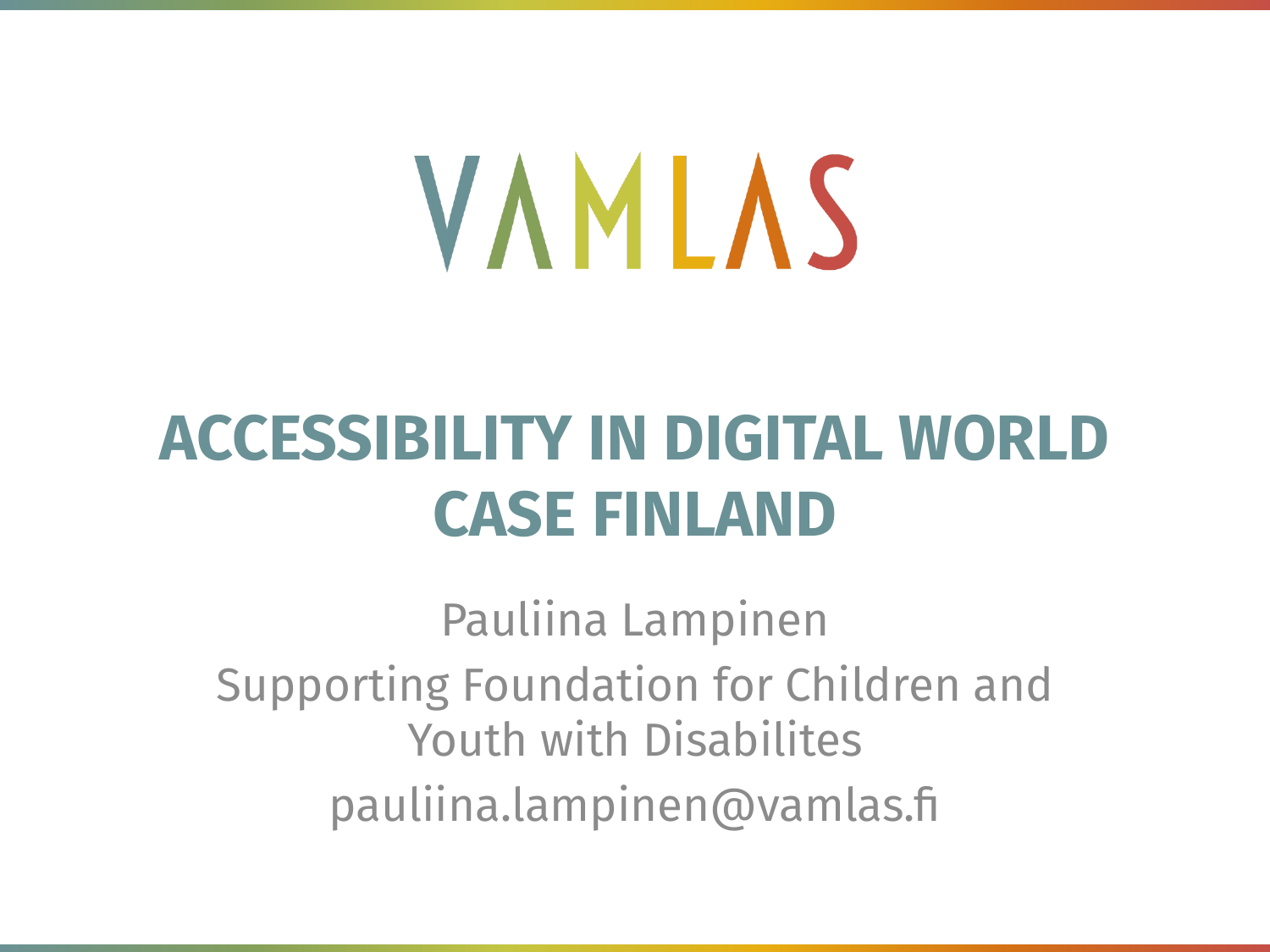

# Accessibility in digital world case finland
Pauliina Lampinen
Supporting Foundation for Children and Youth with Disabilites
pauliina.lampinen@vamlas.fi